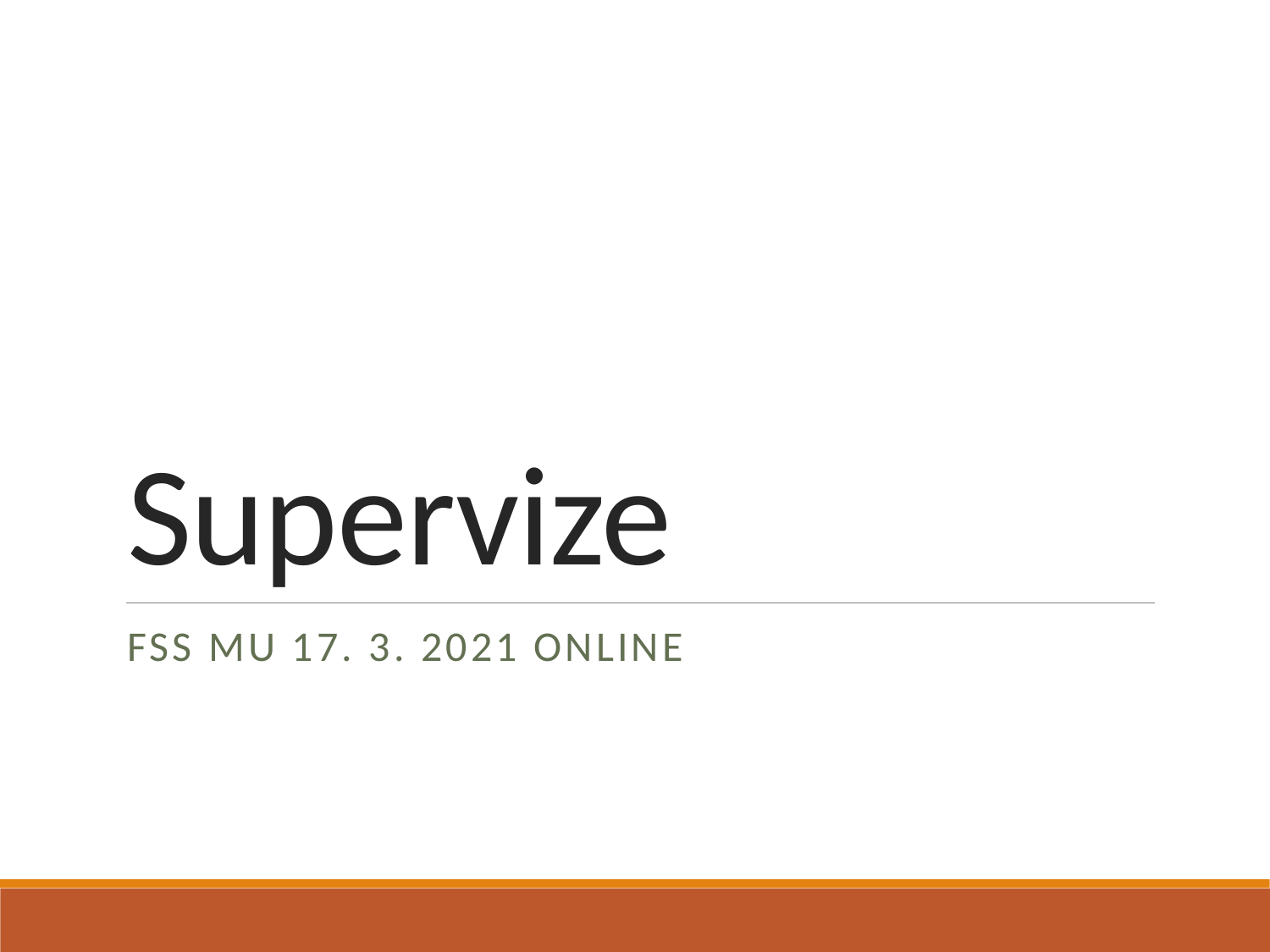

# Supervize
FSs MU 17. 3. 2021 online